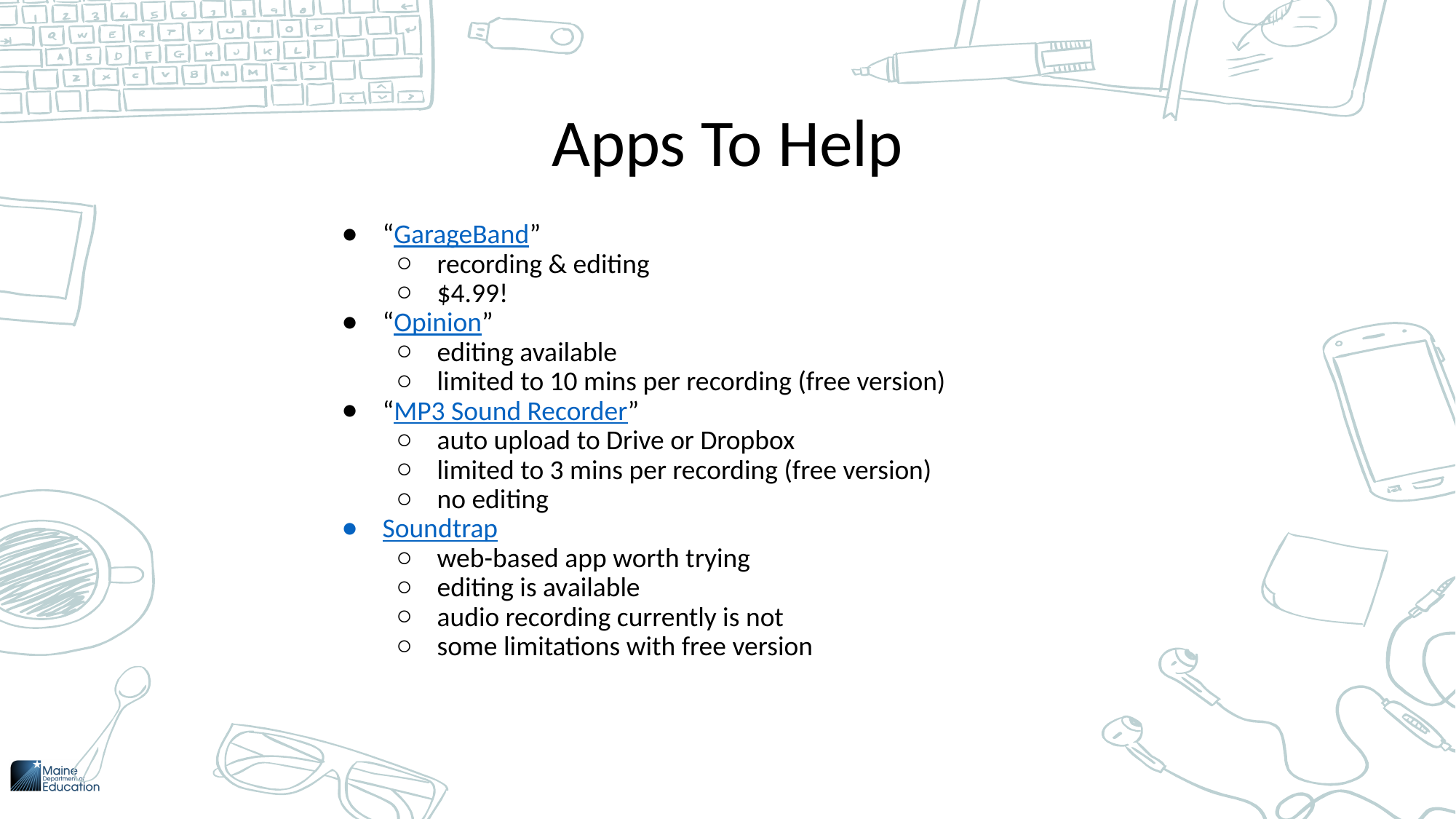

# Apps To Help
“GarageBand”
recording & editing
$4.99!
“Opinion”
editing available
limited to 10 mins per recording (free version)
“MP3 Sound Recorder”
auto upload to Drive or Dropbox
limited to 3 mins per recording (free version)
no editing
Soundtrap
web-based app worth trying
editing is available
audio recording currently is not
some limitations with free version